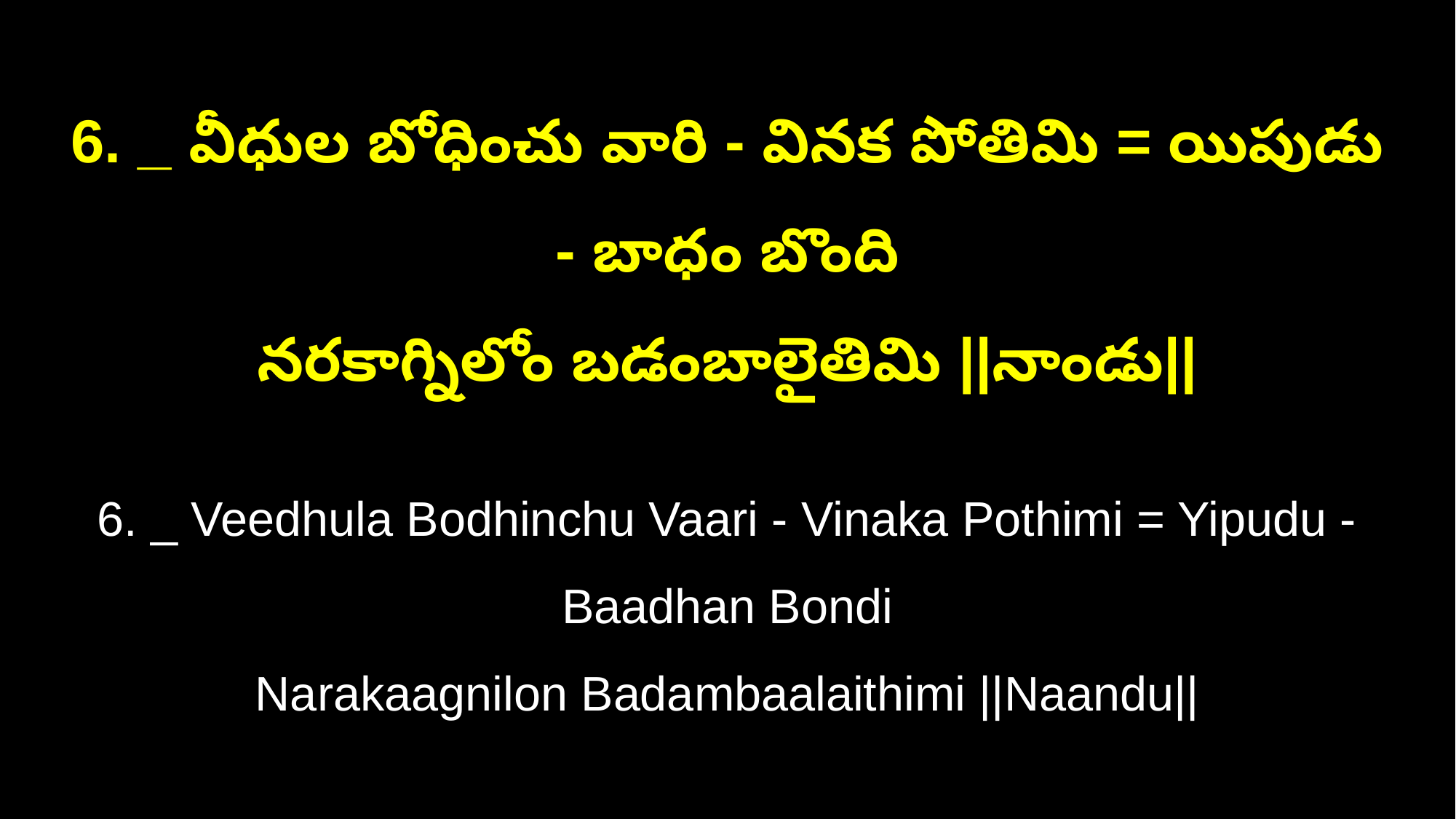

6. _ వీధుల బోధించు వారి - వినక పోతిమి = యిపుడు - బాధం బొంది
నరకాగ్నిలోం బడంబాలైతిమి ||నాండు||
6. _ Veedhula Bodhinchu Vaari - Vinaka Pothimi = Yipudu - Baadhan Bondi
Narakaagnilon Badambaalaithimi ||Naandu||